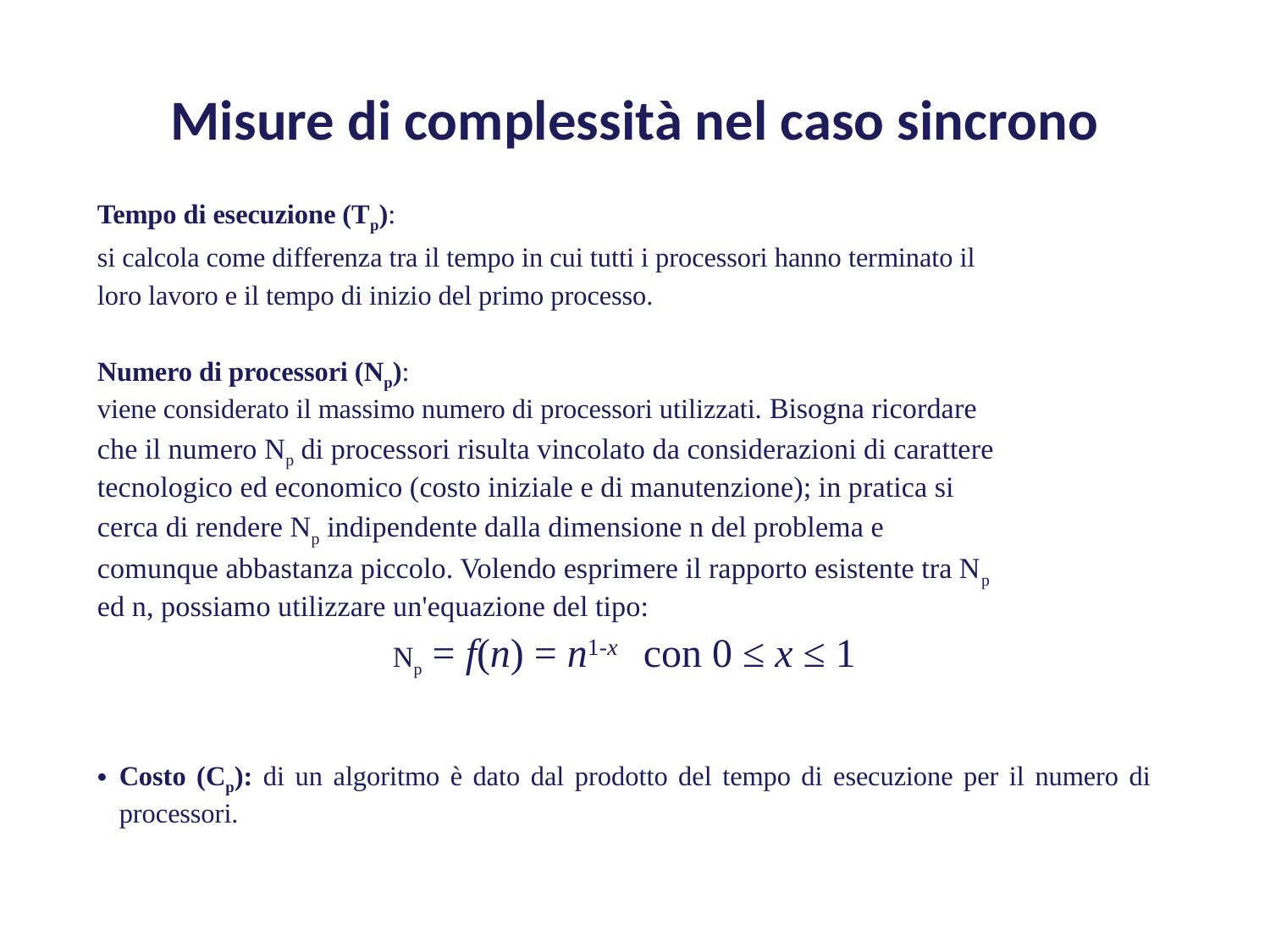

Misure di complessità nel caso sincrono
Tempo di esecuzione (Tp):
si calcola come differenza tra il tempo in cui tutti i processori hanno terminato il
loro lavoro e il tempo di inizio del primo processo.

Numero di processori (Np):
viene considerato il massimo numero di processori utilizzati. Bisogna ricordare
che il numero Np di processori risulta vincolato da considerazioni di carattere
tecnologico ed economico (costo iniziale e di manutenzione); in pratica si
cerca di rendere Np indipendente dalla dimensione n del problema e
comunque abbastanza piccolo. Volendo esprimere il rapporto esistente tra Np
ed n, possiamo utilizzare un'equazione del tipo:
Np = f(n) = n1-x	con 0 ≤ x ≤ 1

Costo (Cp): di un algoritmo è dato dal prodotto del tempo di esecuzione per il numero di processori.